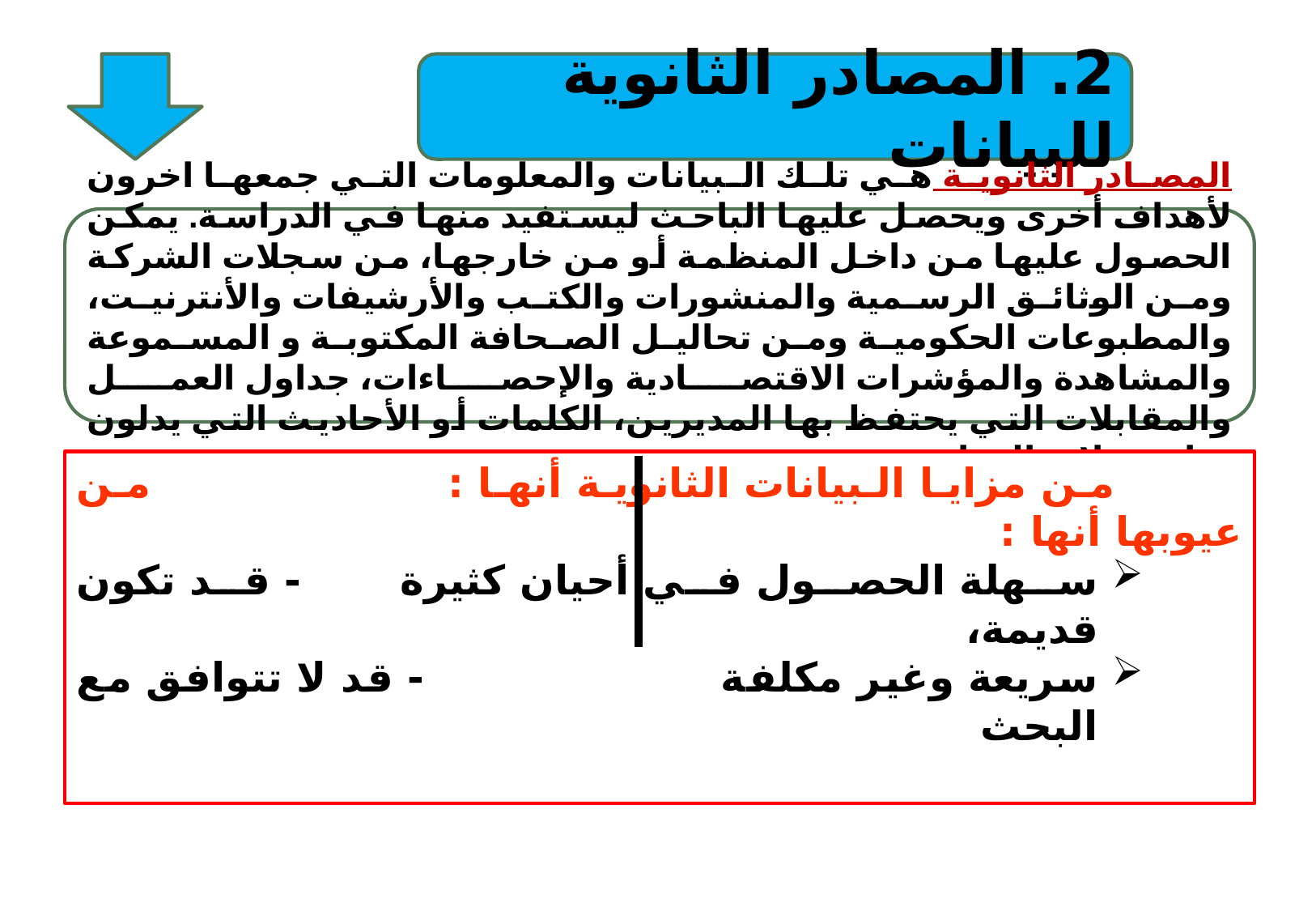

2. المصادر الثانوية للبيانات
المصادر الثانوية هي تلك البيانات والمعلومات التي جمعها اخرون لأهداف أخرى ويحصل عليها الباحث ليستفيد منها في الدراسة. يمكن الحصول عليها من داخل المنظمة أو من خارجها، من سجلات الشركة ومن الوثائق الرسمية والمنشورات والكتب والأرشيفات والأنترنيت، والمطبوعات الحكومية ومن تحاليل الصحافة المكتوبة و المسموعة والمشاهدة والمؤشرات الاقتصادية والإحصاءات، جداول العمل والمقابلات التي يحتفظ بها المديرين، الكلمات أو الأحاديث التي يدلون بها، سجلات الزوار......
         من مزايا البيانات الثانوية أنها :                     من عيوبها أنها :
سهلة الحصول في أحيان كثيرة       - قد تكون قديمة،
سريعة وغير مكلفة                     - قد لا تتوافق مع البحث

9